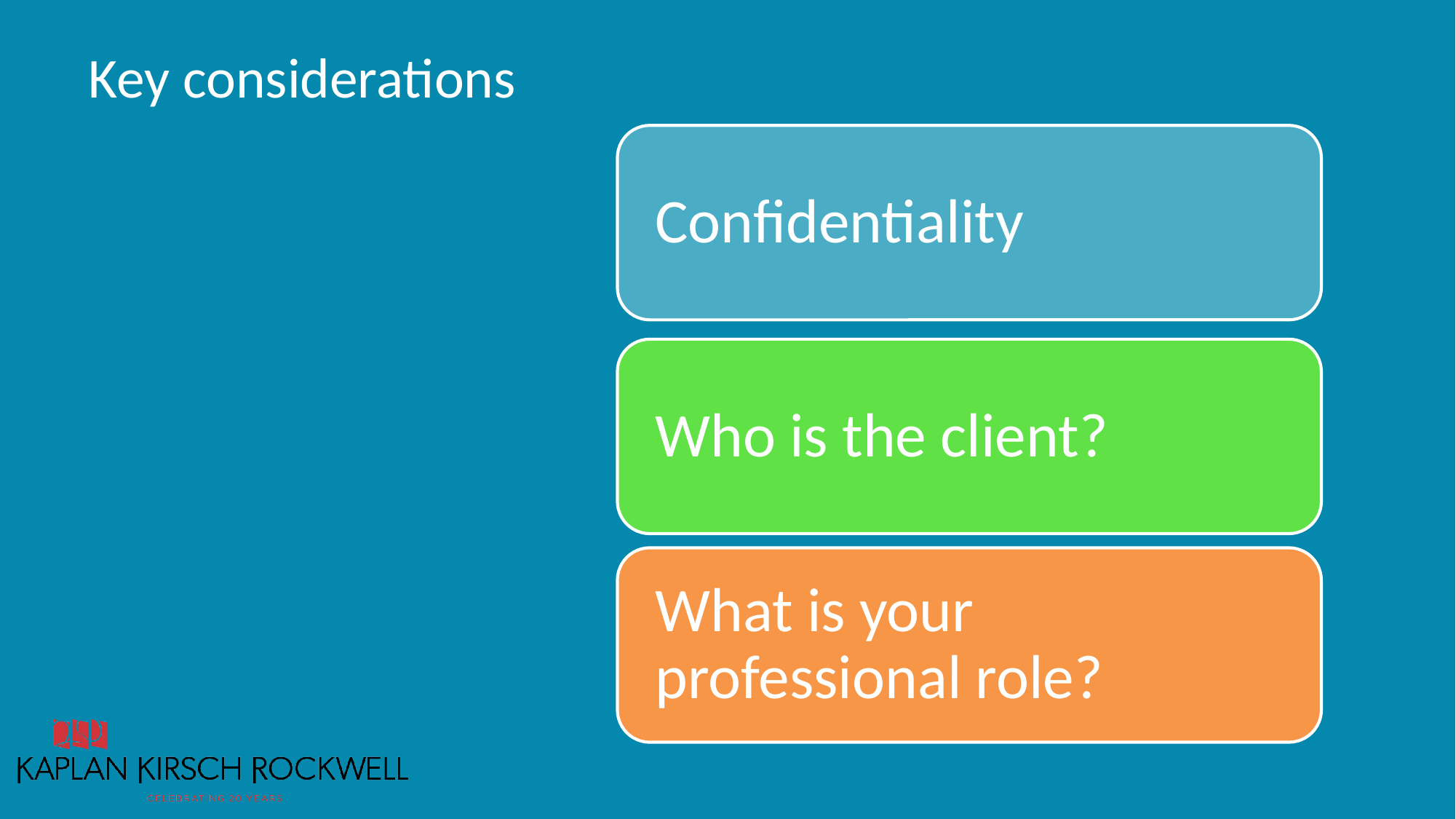

# Key considerations
Confidentiality
Who is the client?
What is your professional role?